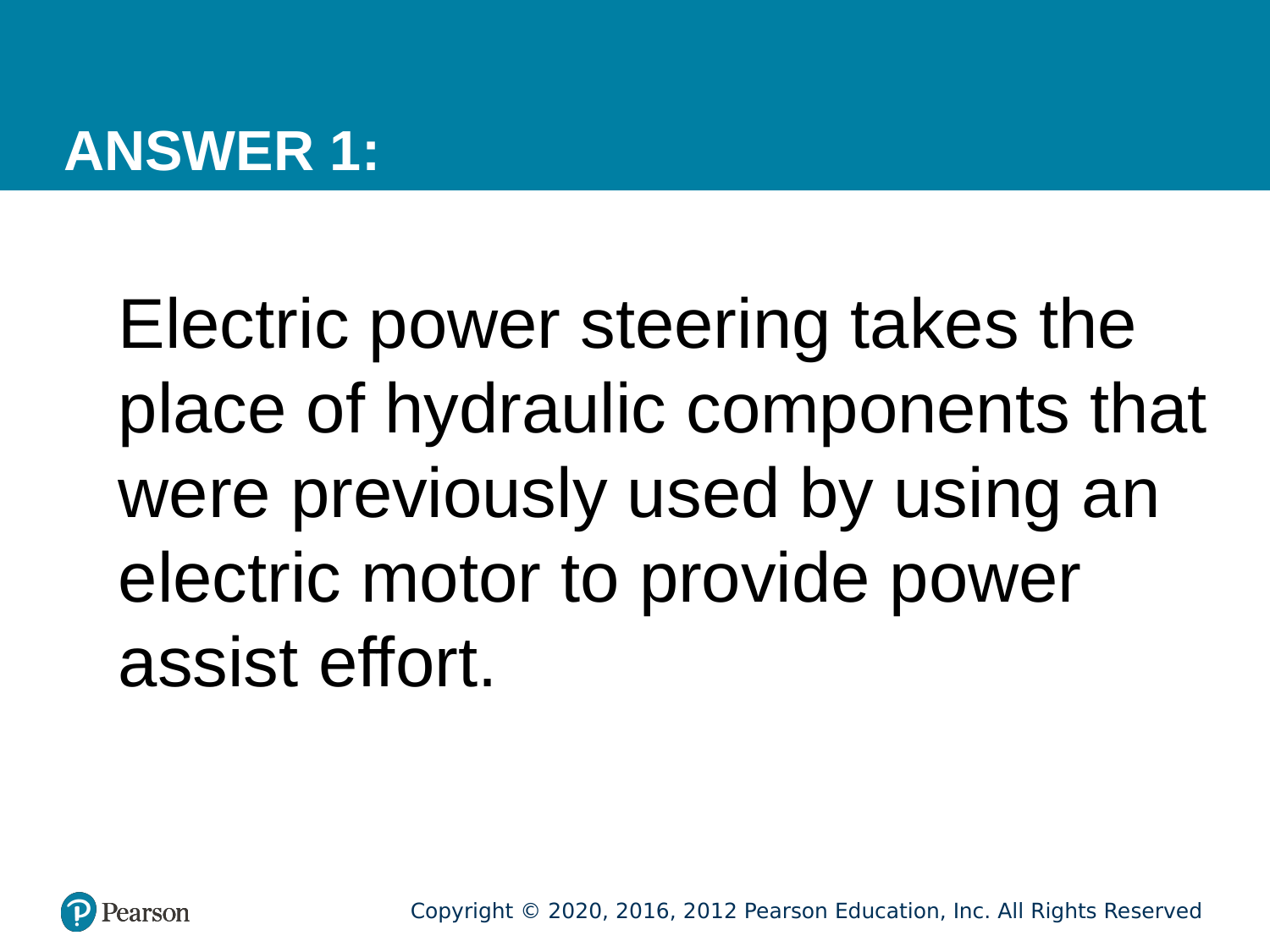

# ANSWER 1:
Electric power steering takes the place of hydraulic components that were previously used by using an electric motor to provide power assist effort.